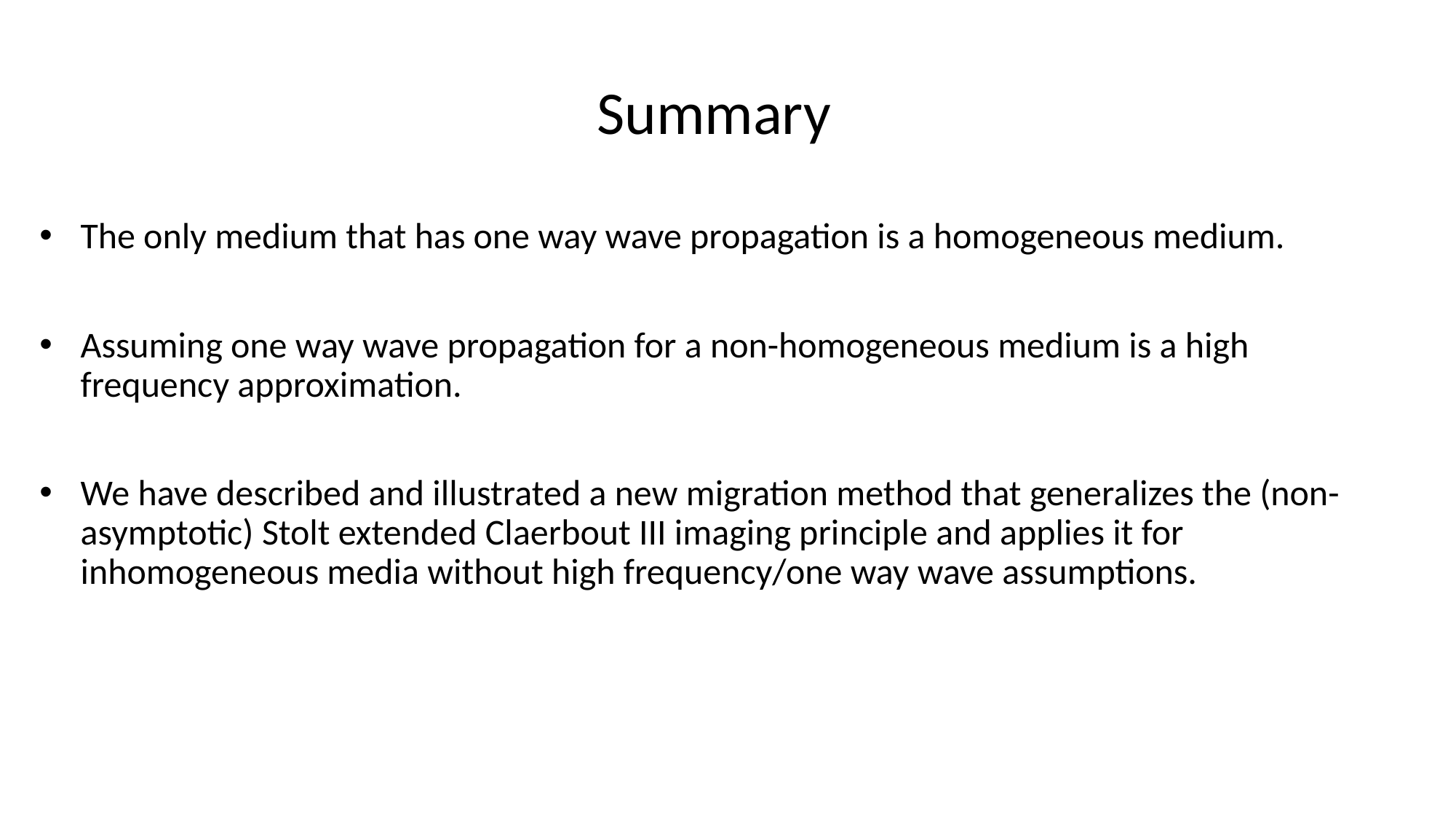

Summary

The only medium that has one way wave propagation is a homogeneous medium.

Assuming one way wave propagation for a non-homogeneous medium is a high frequency approximation.

We have described and illustrated a new migration method that generalizes the (non-asymptotic) Stolt extended Claerbout III imaging principle and applies it for inhomogeneous media without high frequency/one way wave assumptions.